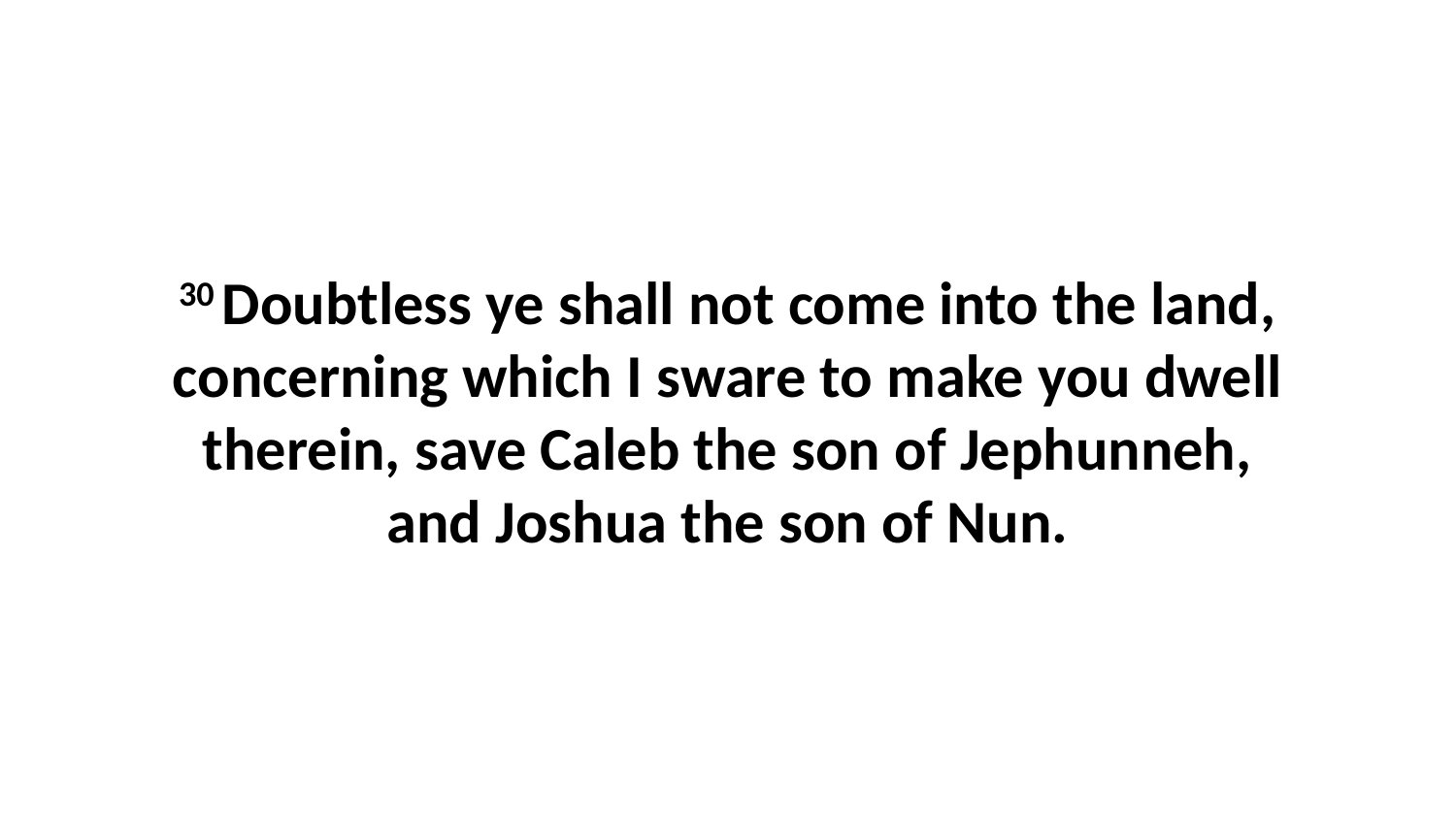

30 Doubtless ye shall not come into the land, concerning which I sware to make you dwell therein, save Caleb the son of Jephunneh, and Joshua the son of Nun.